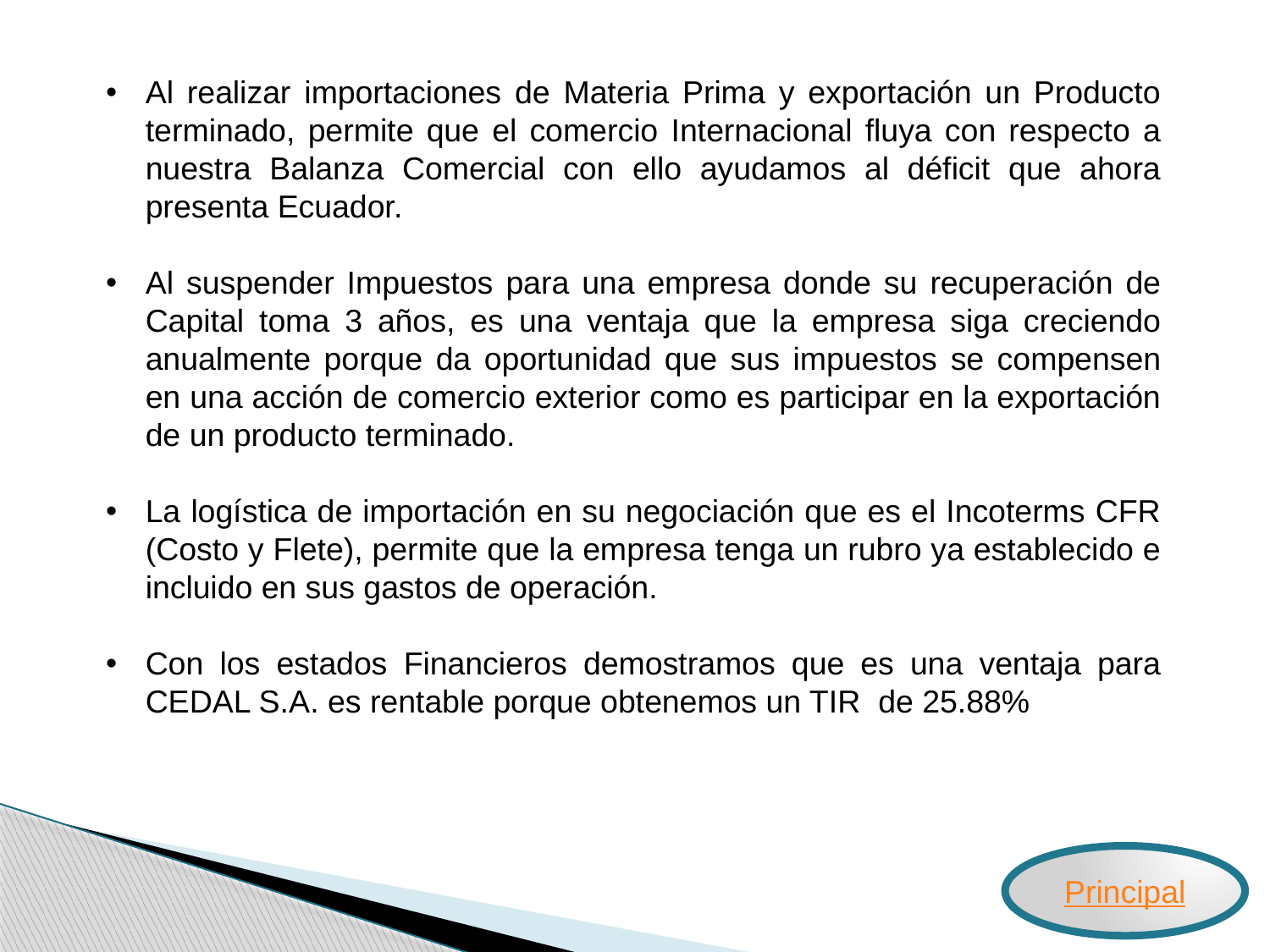

Al realizar importaciones de Materia Prima y exportación un Producto terminado, permite que el comercio Internacional fluya con respecto a nuestra Balanza Comercial con ello ayudamos al déficit que ahora presenta Ecuador.

Al suspender Impuestos para una empresa donde su recuperación de Capital toma 3 años, es una ventaja que la empresa siga creciendo anualmente porque da oportunidad que sus impuestos se compensen en una acción de comercio exterior como es participar en la exportación de un producto terminado.

La logística de importación en su negociación que es el Incoterms CFR (Costo y Flete), permite que la empresa tenga un rubro ya establecido e incluido en sus gastos de operación.

Con los estados Financieros demostramos que es una ventaja para CEDAL S.A. es rentable porque obtenemos un TIR  de 25.88%
Principal